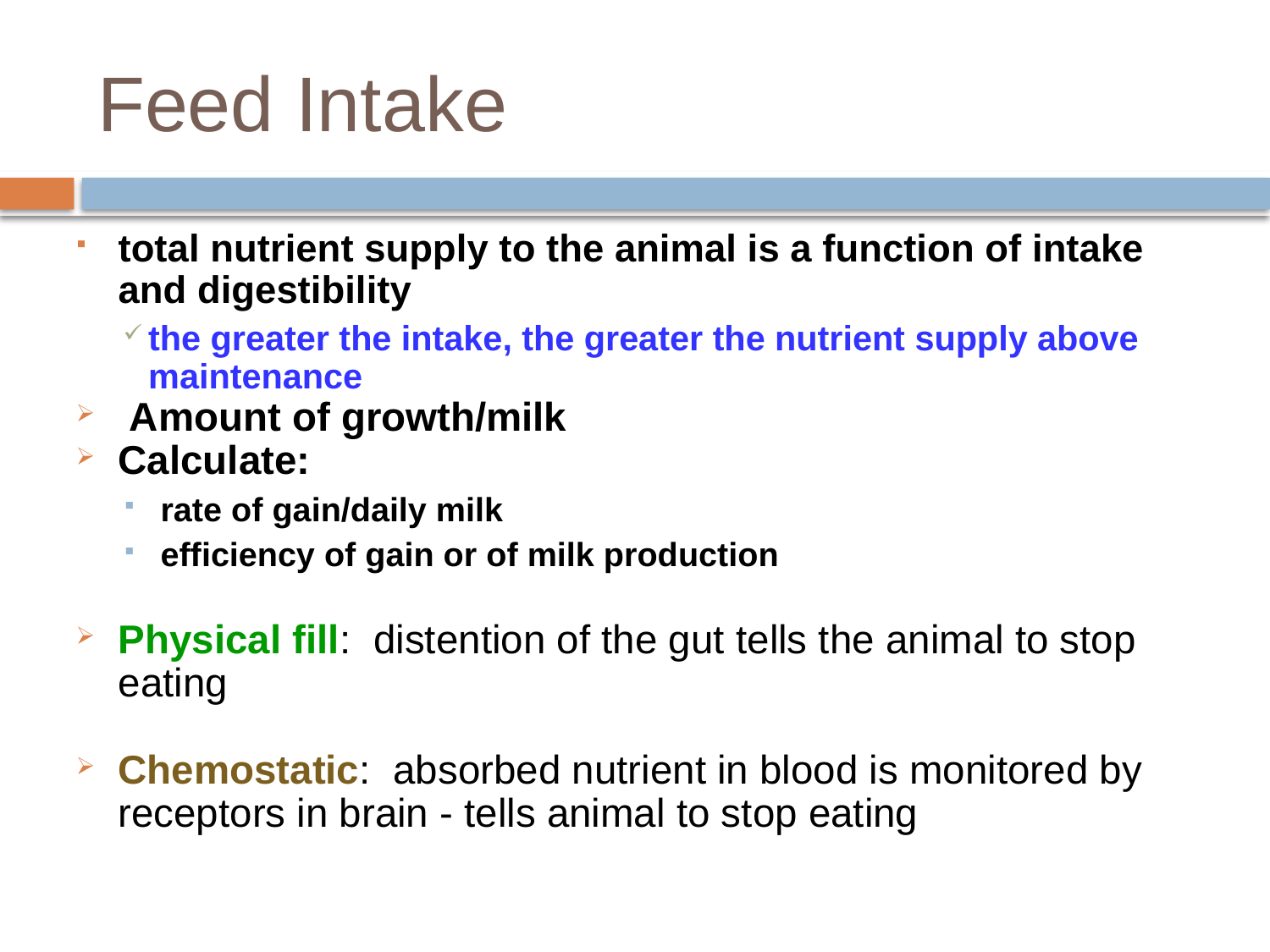

# Feed Intake
total nutrient supply to the animal is a function of intake and digestibility
the greater the intake, the greater the nutrient supply above maintenance
 Amount of growth/milk
Calculate:
rate of gain/daily milk
efficiency of gain or of milk production

Physical fill:  distention of the gut tells the animal to stop eating

Chemostatic:  absorbed nutrient in blood is monitored by receptors in brain - tells animal to stop eating